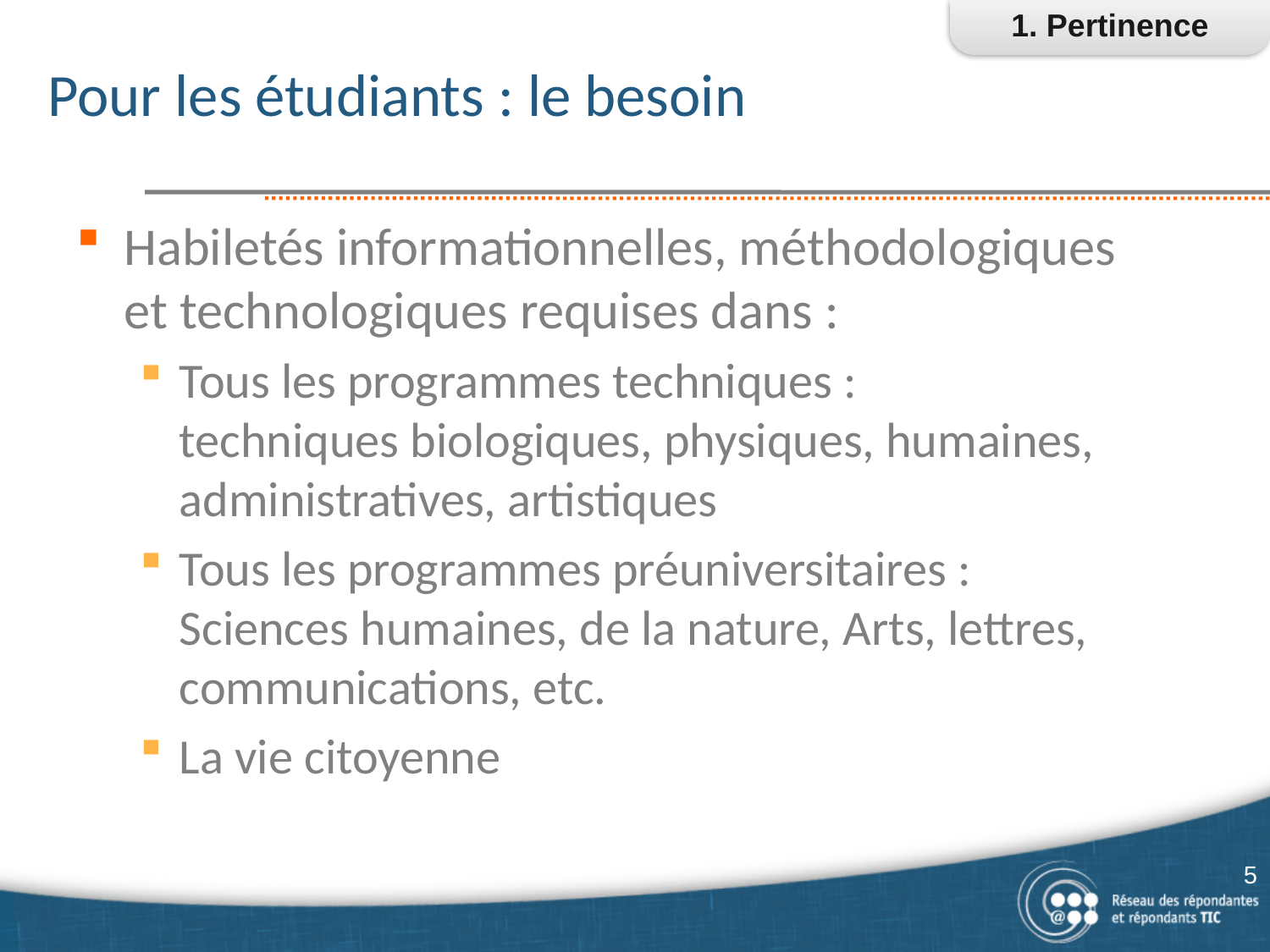

1. Pertinence
# Pour les étudiants : le besoin
Habiletés informationnelles, méthodologiques et technologiques requises dans :
Tous les programmes techniques : techniques biologiques, physiques, humaines, administratives, artistiques
Tous les programmes préuniversitaires : Sciences humaines, de la nature, Arts, lettres, communications, etc.
La vie citoyenne
5